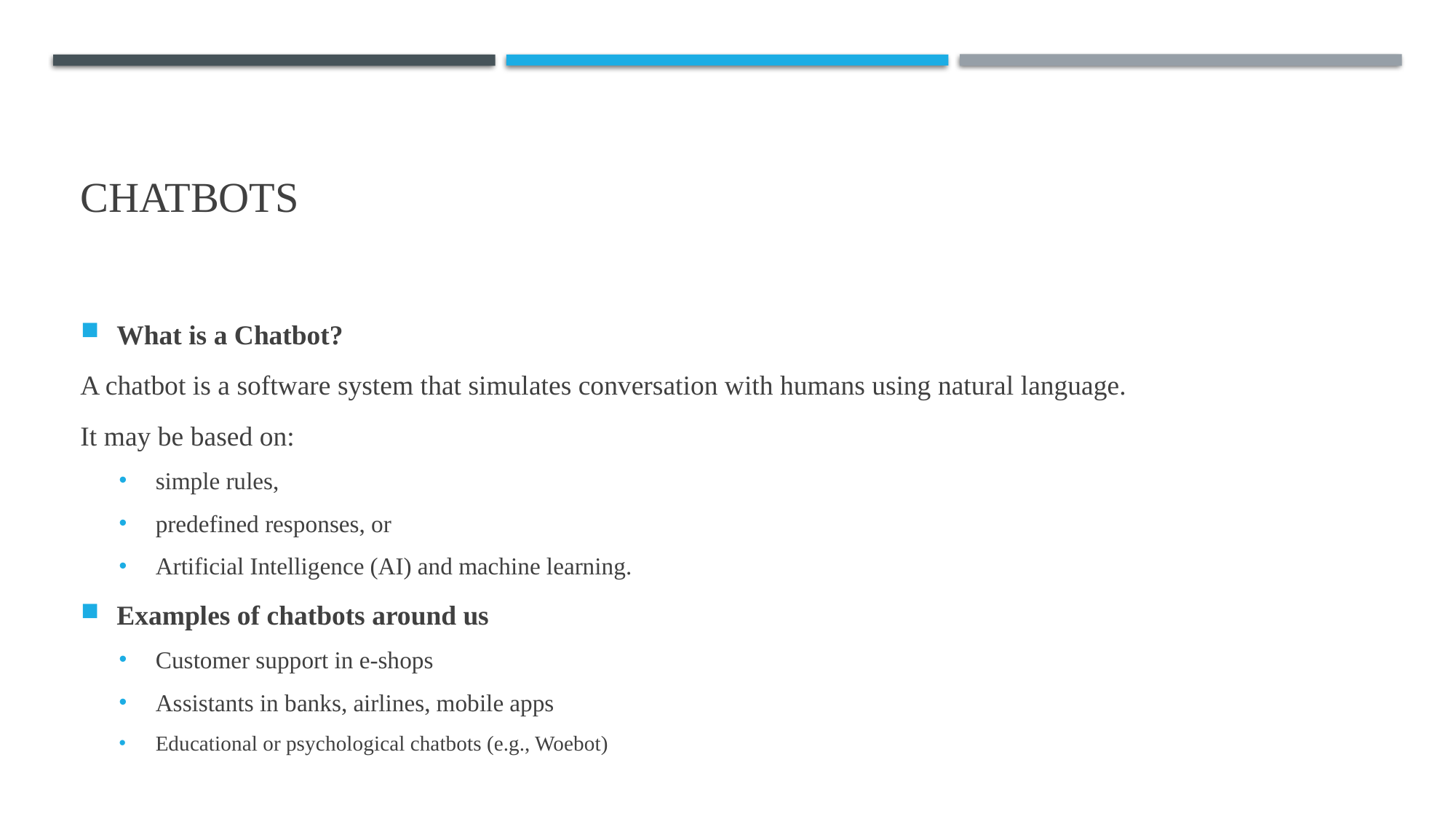

# CHATBOTS
What is a Chatbot?
A chatbot is a software system that simulates conversation with humans using natural language.
It may be based on:
simple rules,
predefined responses, or
Artificial Intelligence (AI) and machine learning.
Examples of chatbots around us
Customer support in e-shops
Assistants in banks, airlines, mobile apps
Educational or psychological chatbots (e.g., Woebot)